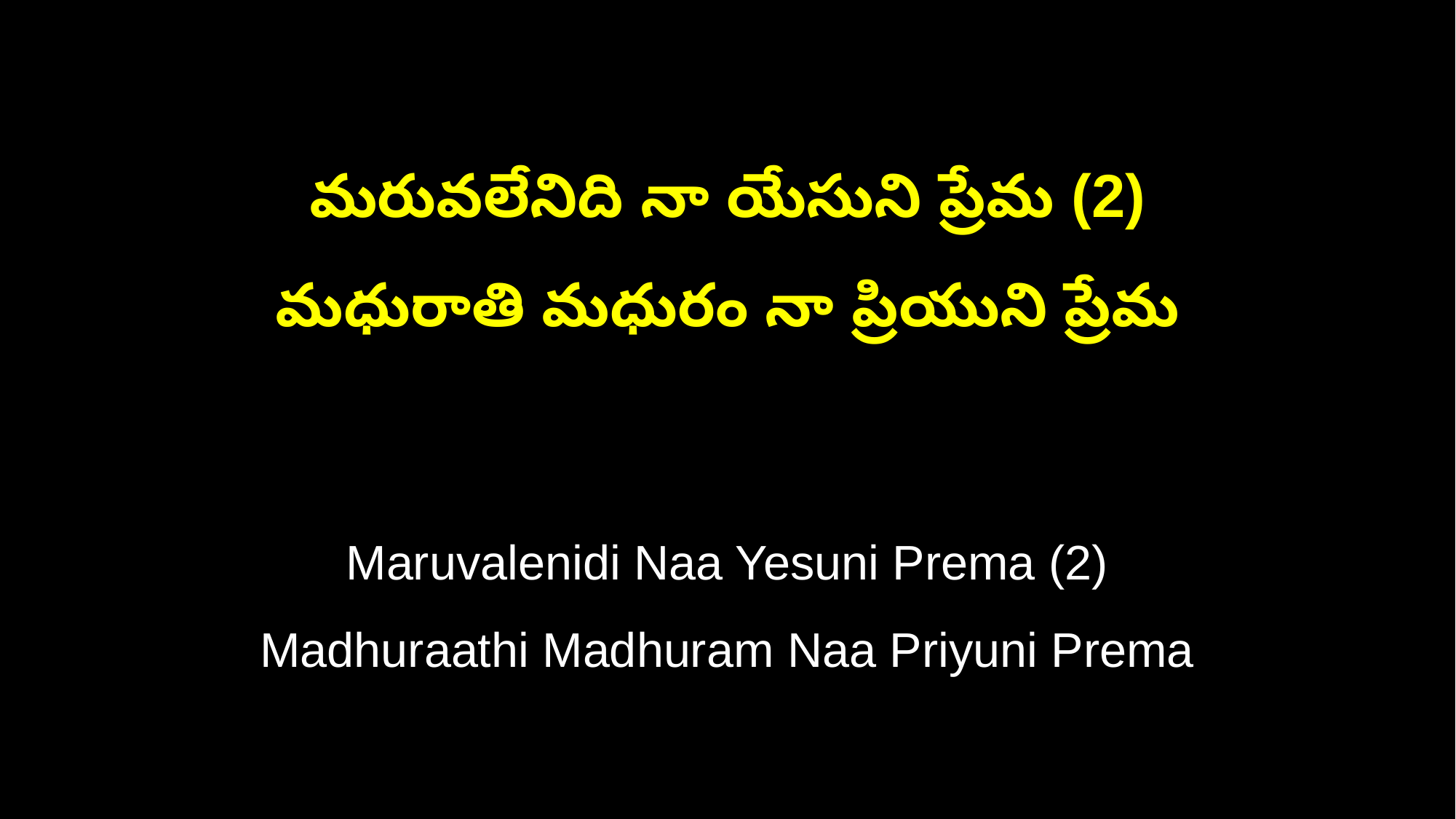

మరువలేనిది నా యేసుని ప్రేమ (2)
మధురాతి మధురం నా ప్రియుని ప్రేమ
Maruvalenidi Naa Yesuni Prema (2)
Madhuraathi Madhuram Naa Priyuni Prema